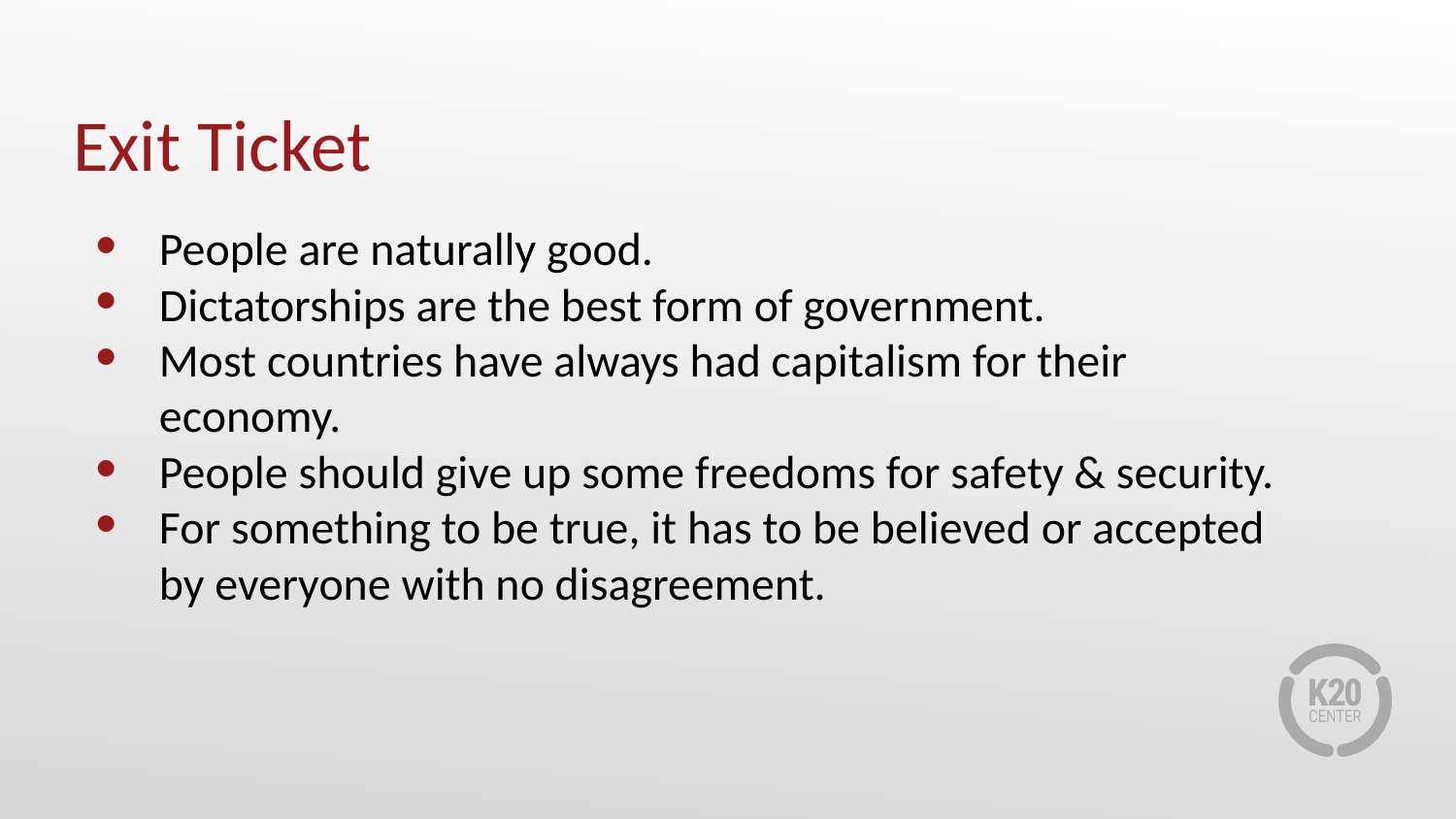

# Exit Ticket

People are naturally good.
Dictatorships are the best form of government.
Most countries have always had capitalism for their economy.
People should give up some freedoms for safety & security.
For something to be true, it has to be believed or accepted by everyone with no disagreement.